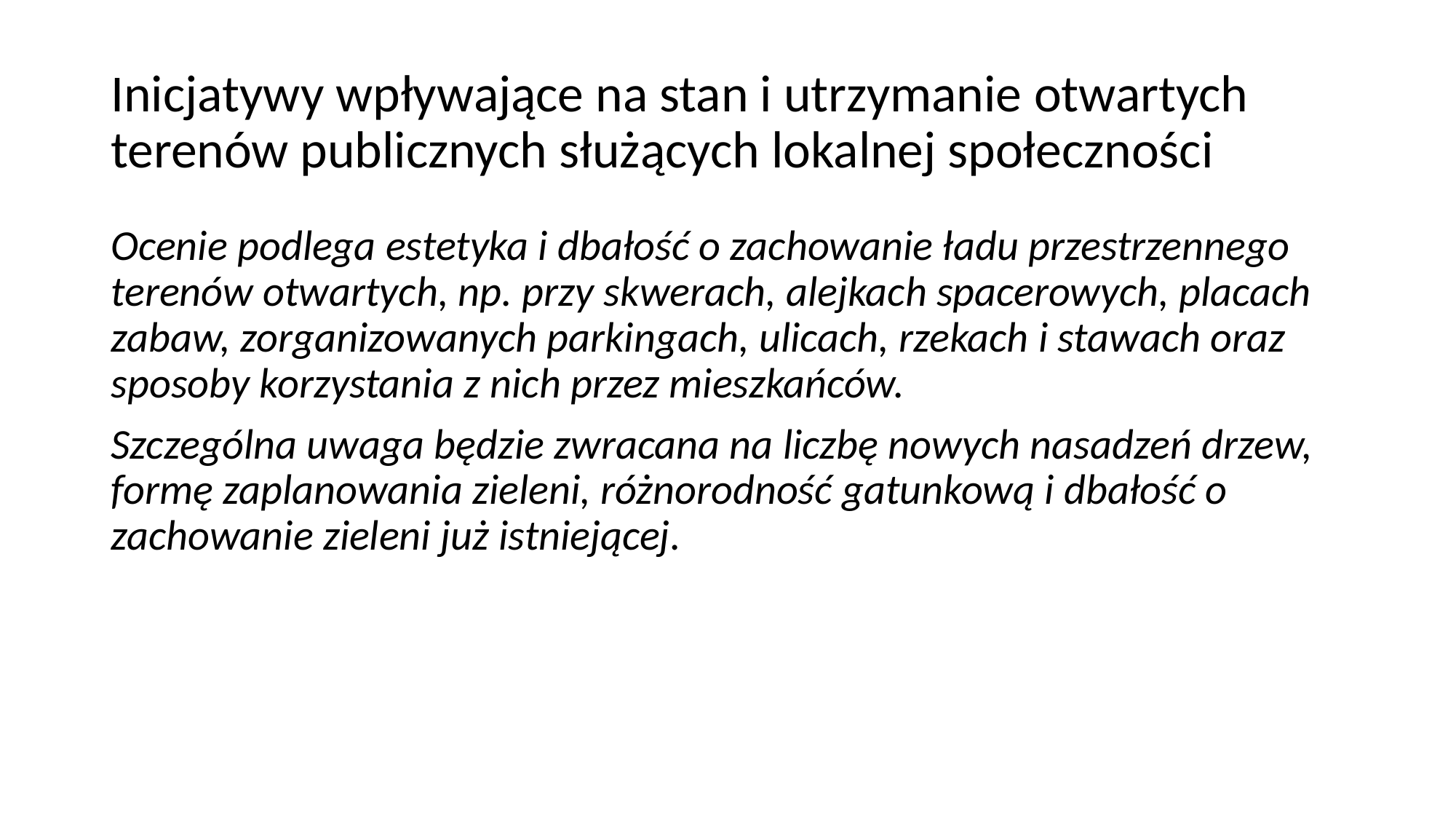

# Inicjatywy wpływające na stan i utrzymanie otwartych terenów publicznych służących lokalnej społeczności
Ocenie podlega estetyka i dbałość o zachowanie ładu przestrzennego terenów otwartych, np. przy skwerach, alejkach spacerowych, placach zabaw, zorganizowanych parkingach, ulicach, rzekach i stawach oraz sposoby korzystania z nich przez mieszkańców.
Szczególna uwaga będzie zwracana na liczbę nowych nasadzeń drzew, formę zaplanowania zieleni, różnorodność gatunkową i dbałość o zachowanie zieleni już istniejącej.